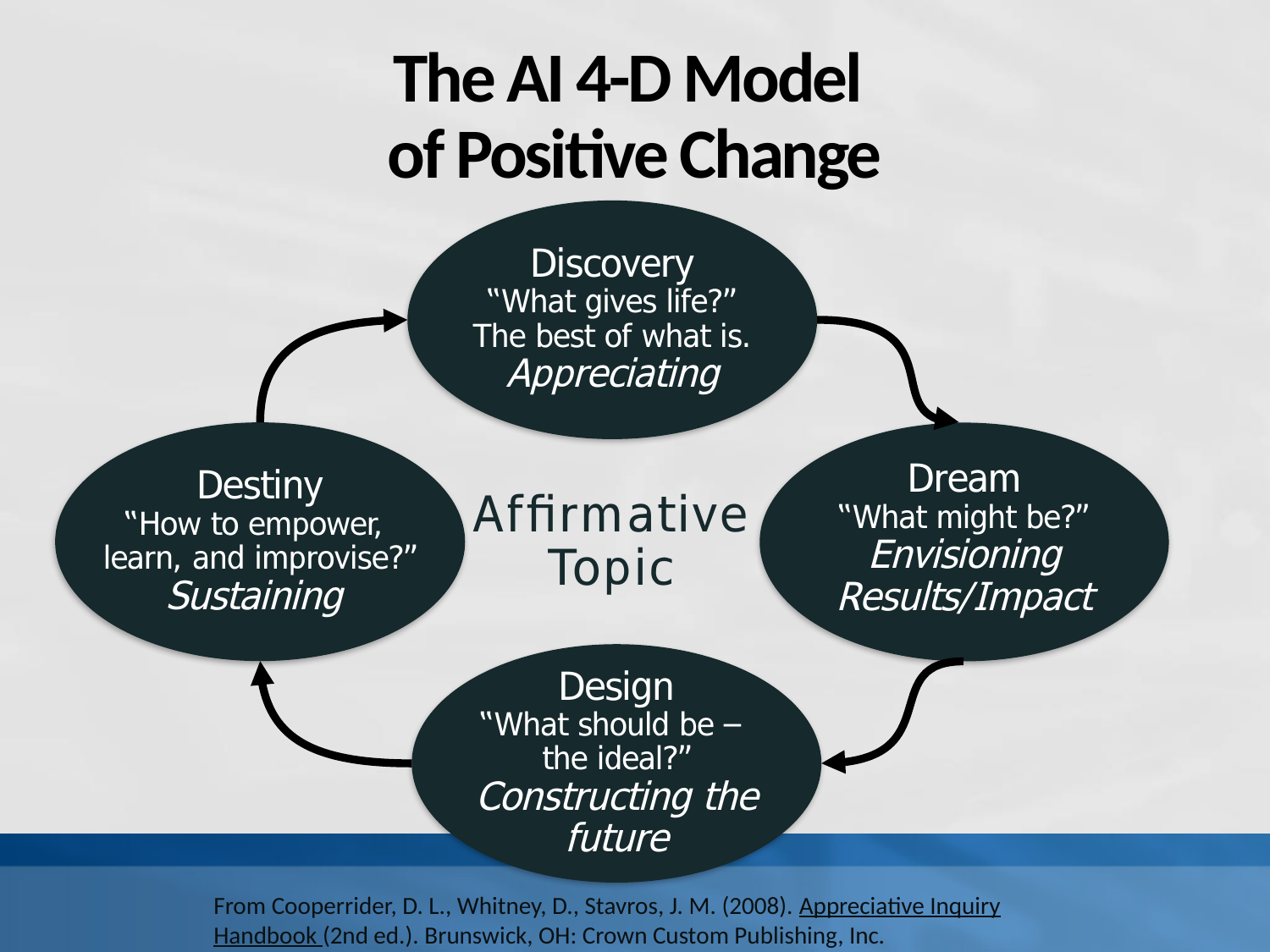

# The AI 4-D Model of Positive Change
Discovery
“What gives life?”
The best of what is.
Appreciating
Destiny
“How to empower,
learn, and improvise?”
Sustaining
Dream
“What might be?”
Envisioning
Results/Impact
Affirmative
Topic
Design
“What should be –
the ideal?”
Constructing the
future

From Cooperrider, D. L., Whitney, D., Stavros, J. M. (2008). Appreciative Inquiry Handbook (2nd ed.). Brunswick, OH: Crown Custom Publishing, Inc.